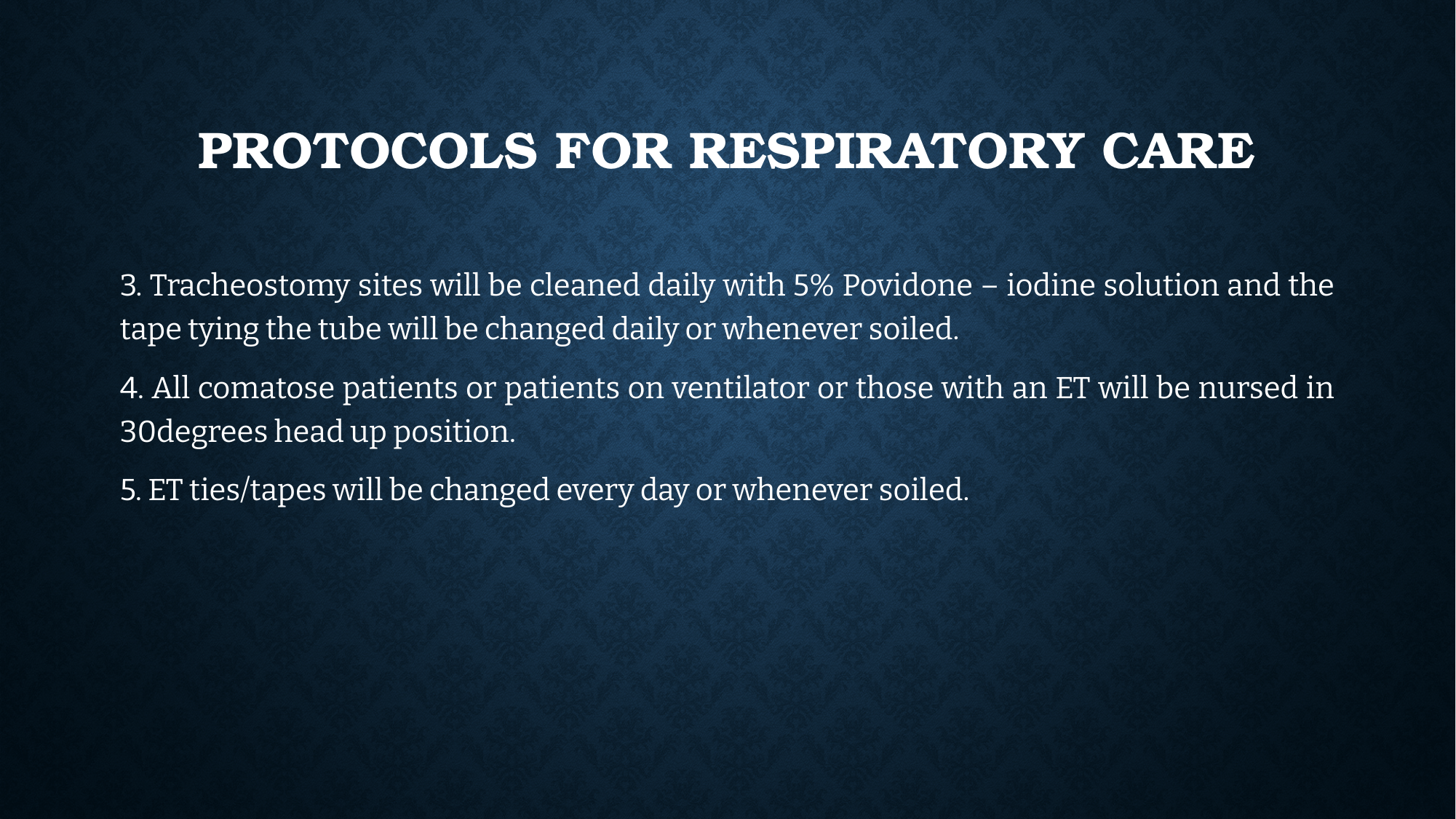

# PROTOCOLS FOR RESPIRATORY CARE
3. Tracheostomy sites will be cleaned daily with 5% Povidone – iodine solution and the tape tying the tube will be changed daily or whenever soiled.
4. All comatose patients or patients on ventilator or those with an ET will be nursed in 30degrees head up position.
5. ET ties/tapes will be changed every day or whenever soiled.